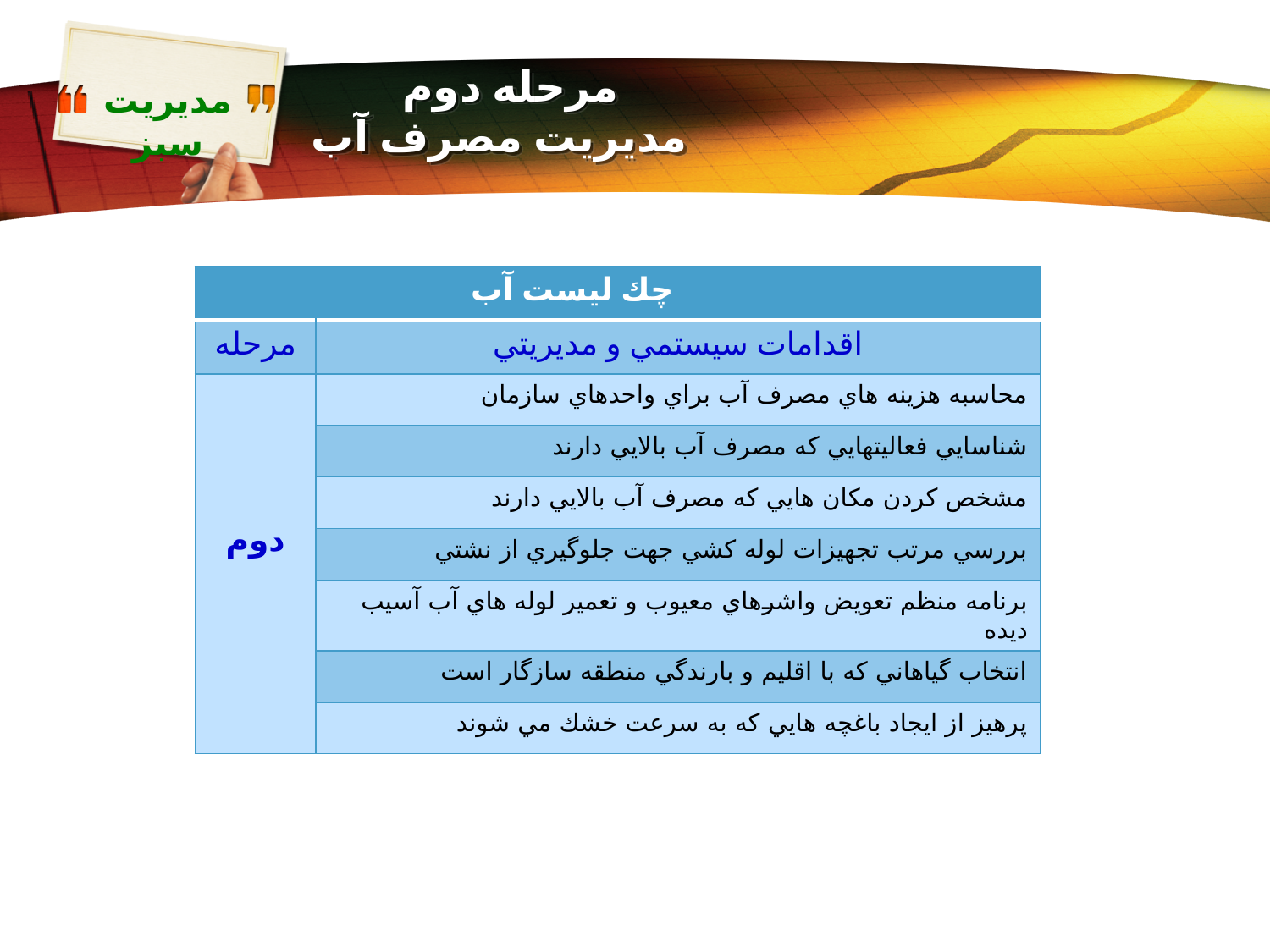

# مرحله دوم مديريت مصرف آب
| چك ليست آب |  |
| --- | --- |
| مرحله | اقدامات سيستمي و مديريتي |
| دوم | محاسبه هزينه هاي مصرف آب براي واحدهاي سازمان |
|  | شناسايي فعاليتهايي كه مصرف آب بالايي دارند |
|  | مشخص كردن مكان هايي كه مصرف آب بالايي دارند |
|  | بررسي مرتب تجهيزات لوله كشي جهت جلوگيري از نشتي |
|  | برنامه منظم تعويض واشرهاي معيوب و تعمير لوله هاي آب آسيب ديده |
|  | انتخاب گياهاني كه با اقليم و بارندگي منطقه سازگار است |
|  | پرهيز از ايجاد باغچه هايي كه به سرعت خشك مي شوند |